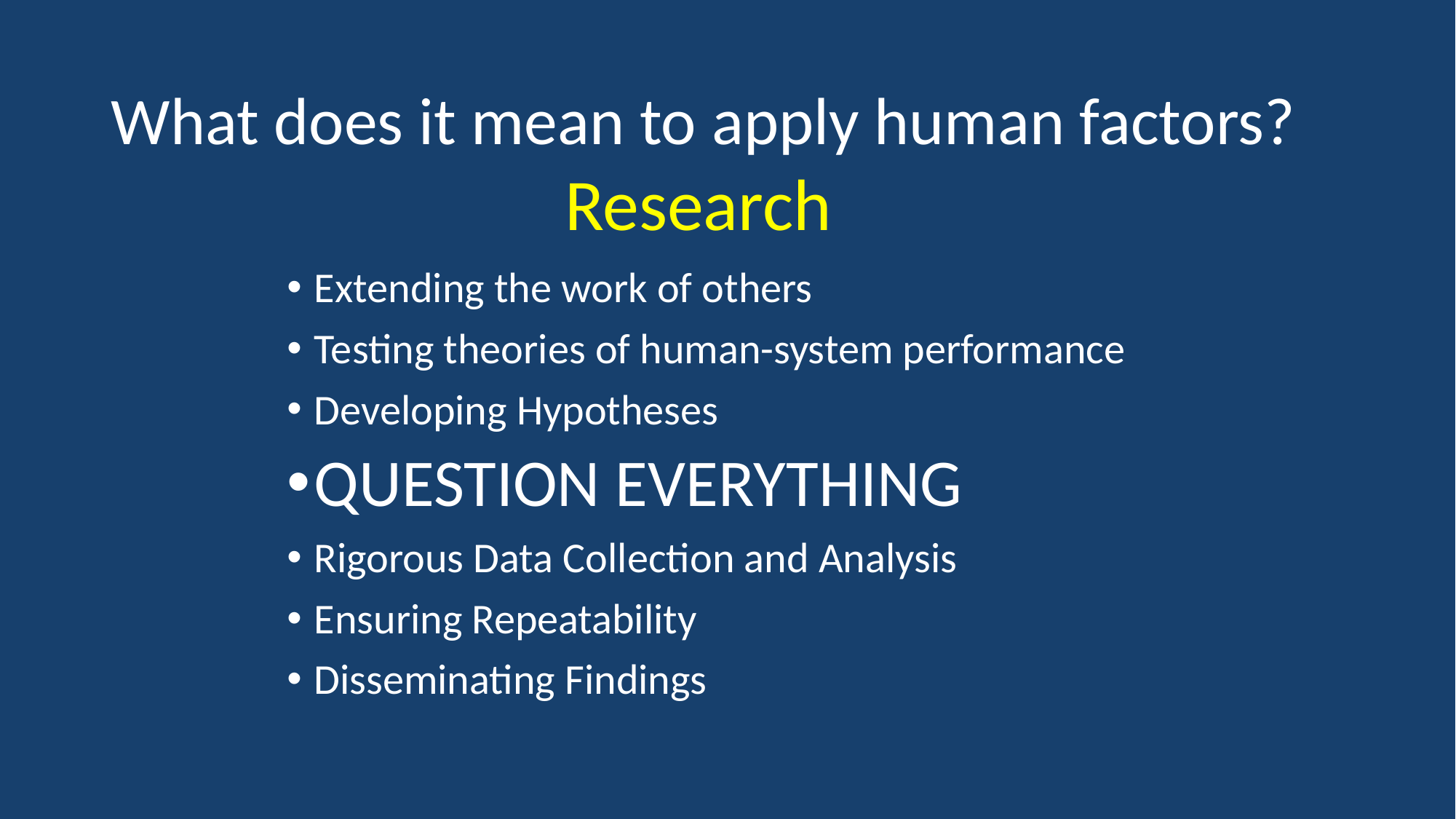

# What does it mean to apply human factors?
Research
Extending the work of others
Testing theories of human-system performance
Developing Hypotheses
QUESTION EVERYTHING
Rigorous Data Collection and Analysis
Ensuring Repeatability
Disseminating Findings